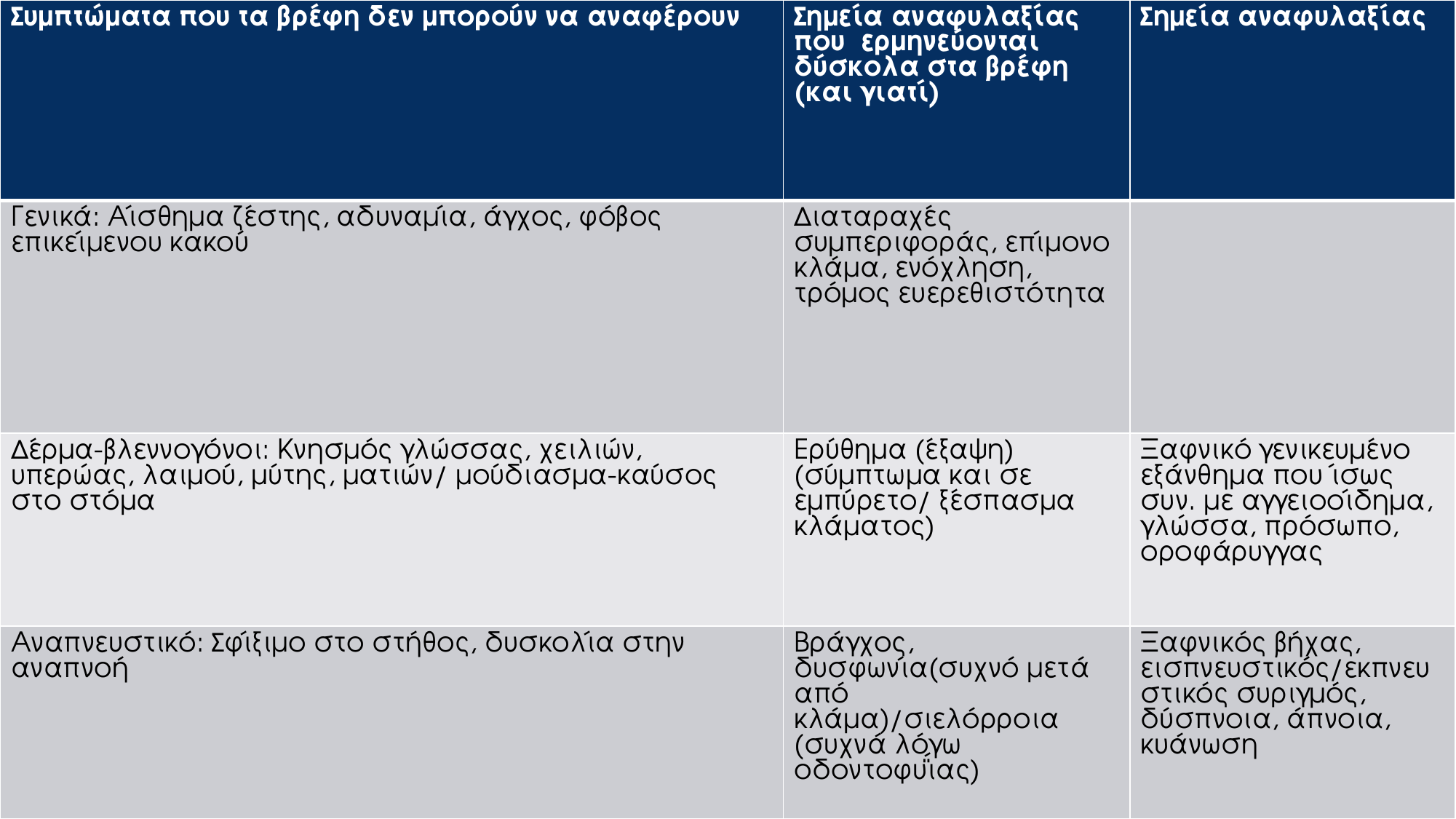

| Συμπτώματα που τα βρέφη δεν μπορούν να αναφέρουν | Σημεία αναφυλαξίας που ερμηνεύονται δύσκολα στα βρέφη (και γιατί) | Σημεία αναφυλαξίας |
| --- | --- | --- |
| Γενικά: Αίσθημα ζέστης, αδυναμία, άγχος, φόβος επικείμενου κακού | Διαταραχές συμπεριφοράς, επίμονο κλάμα, ενόχληση, τρόμος ευερεθιστότητα |  |
| Δέρμα-βλεννογόνοι: Κνησμός γλώσσας, χειλιών, υπερώας, λαιμού, μύτης, ματιών/ μούδιασμα-καύσος στο στόμα | Ερύθημα (έξαψη)(σύμπτωμα και σε εμπύρετο/ ξέσπασμα κλάματος) | Ξαφνικό γενικευμένο εξάνθημα που ίσως συν. με αγγειοοίδημα, γλώσσα, πρόσωπο, οροφάρυγγας |
| Αναπνευστικό: Σφίξιμο στο στήθος, δυσκολία στην αναπνοή | Βράγχος, δυσφωνία(συχνό μετά από κλάμα)/σιελόρροια (συχνά λόγω οδοντοφυΐας) | Ξαφνικός βήχας, εισπνευστικός/εκπνευστικός συριγμός, δύσπνοια, άπνοια, κυάνωση |
# ΣΥΜΠΤΩΜΑΤΑ ΚΑΙ ΣΗΜΕΙΑ ΣΤΑ ΒΡΕΦΗ